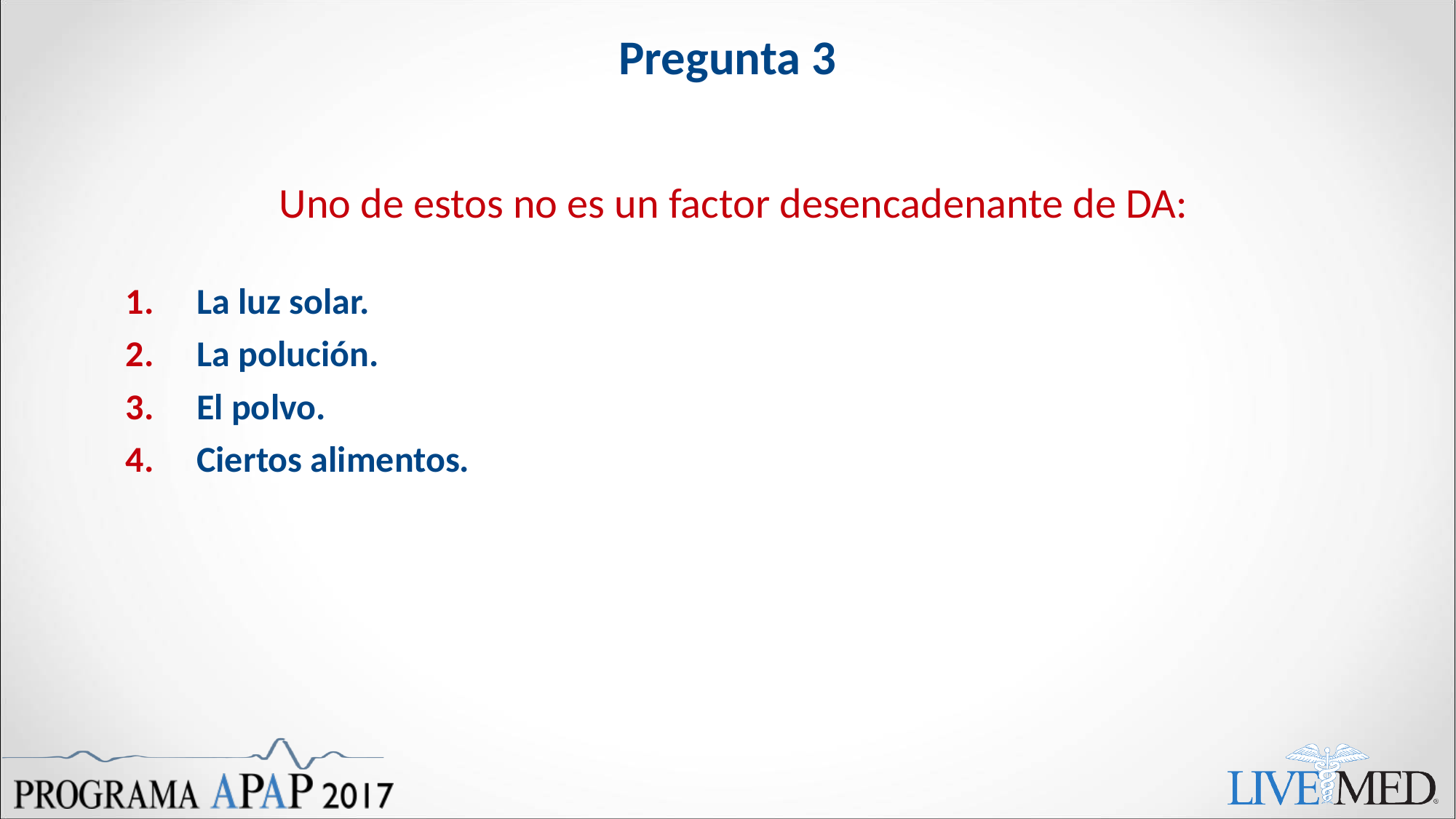

# Pregunta 3
Uno de estos no es un factor desencadenante de DA:
  La luz solar.
  La polución.
  El polvo.
  Ciertos alimentos.